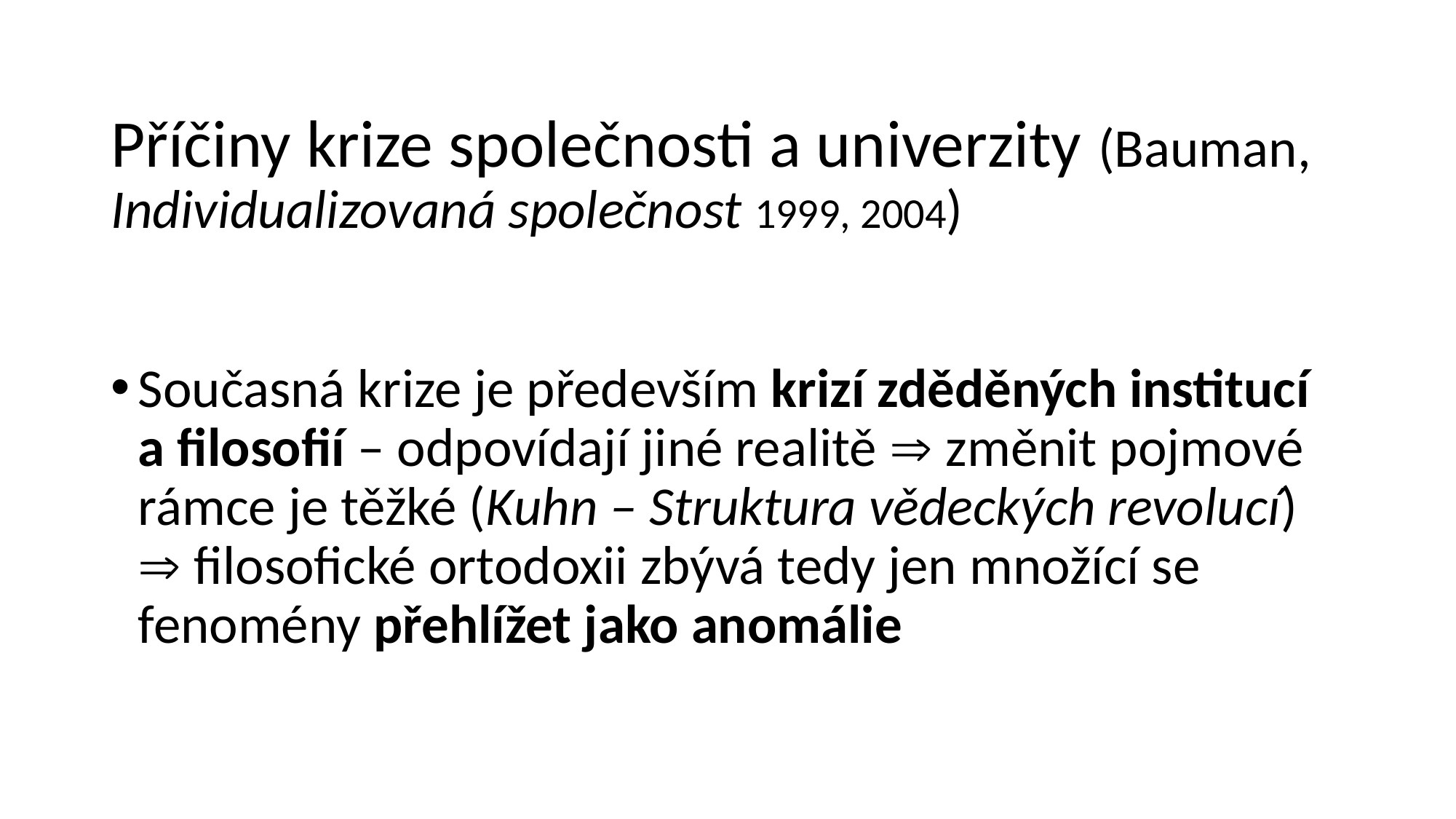

# Příčiny krize společnosti a univerzity (Bauman, Individualizovaná společnost 1999, 2004)
Současná krize je především krizí zděděných institucí a filosofií – odpovídají jiné realitě ⇒ změnit pojmové rámce je těžké (Kuhn – Struktura vědeckých revolucí) ⇒ filosofické ortodoxii zbývá tedy jen množící se fenomény přehlížet jako anomálie